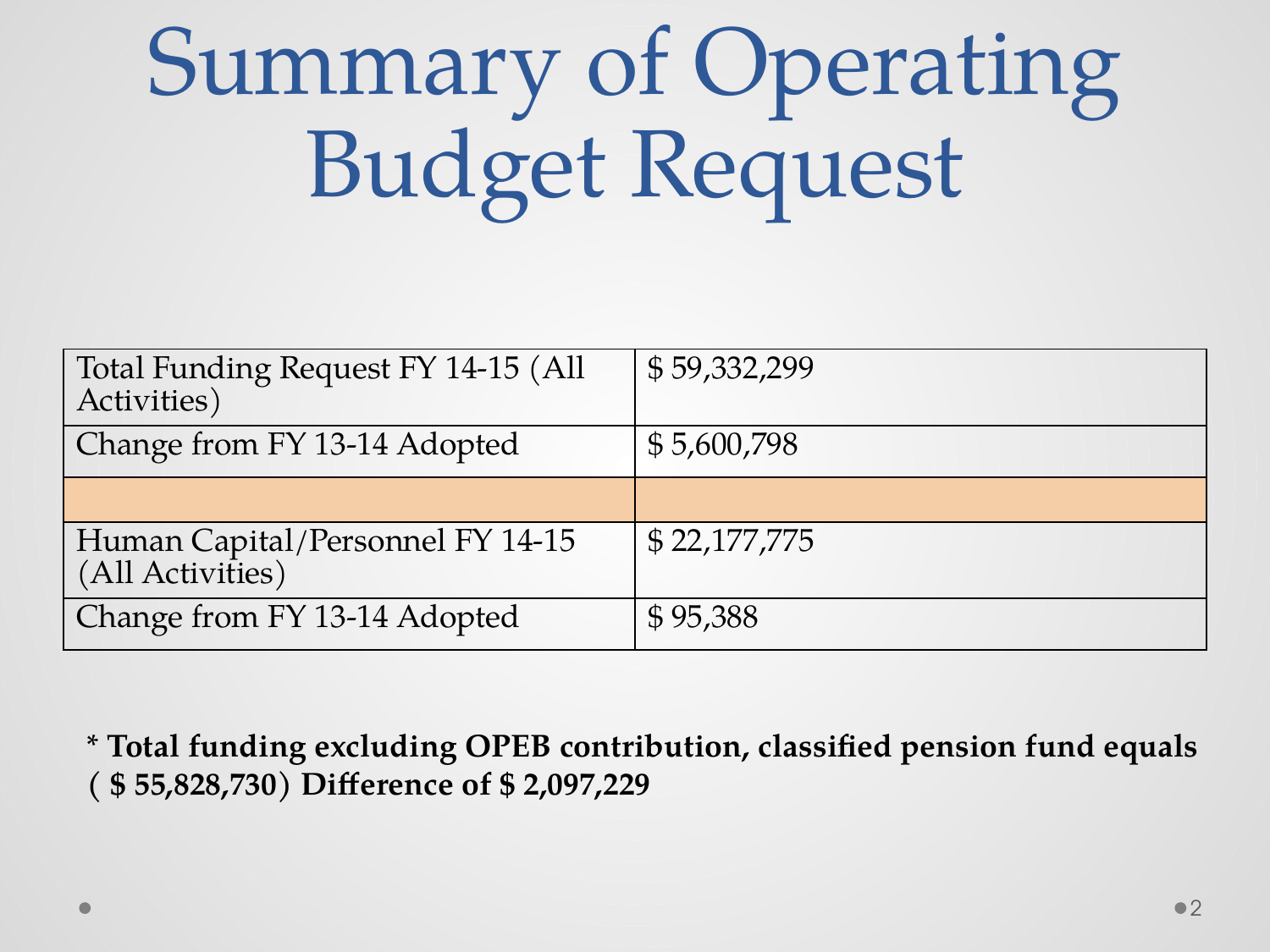

# Summary of Operating Budget Request
| Total Funding Request FY 14-15 (All Activities) | $ 59,332,299 |
| --- | --- |
| Change from FY 13-14 Adopted | $ 5,600,798 |
|  |  |
| Human Capital/Personnel FY 14-15 (All Activities) | $ 22,177,775 |
| Change from FY 13-14 Adopted | $ 95,388 |
* Total funding excluding OPEB contribution, classified pension fund equals ( $ 55,828,730) Difference of $ 2,097,229
2